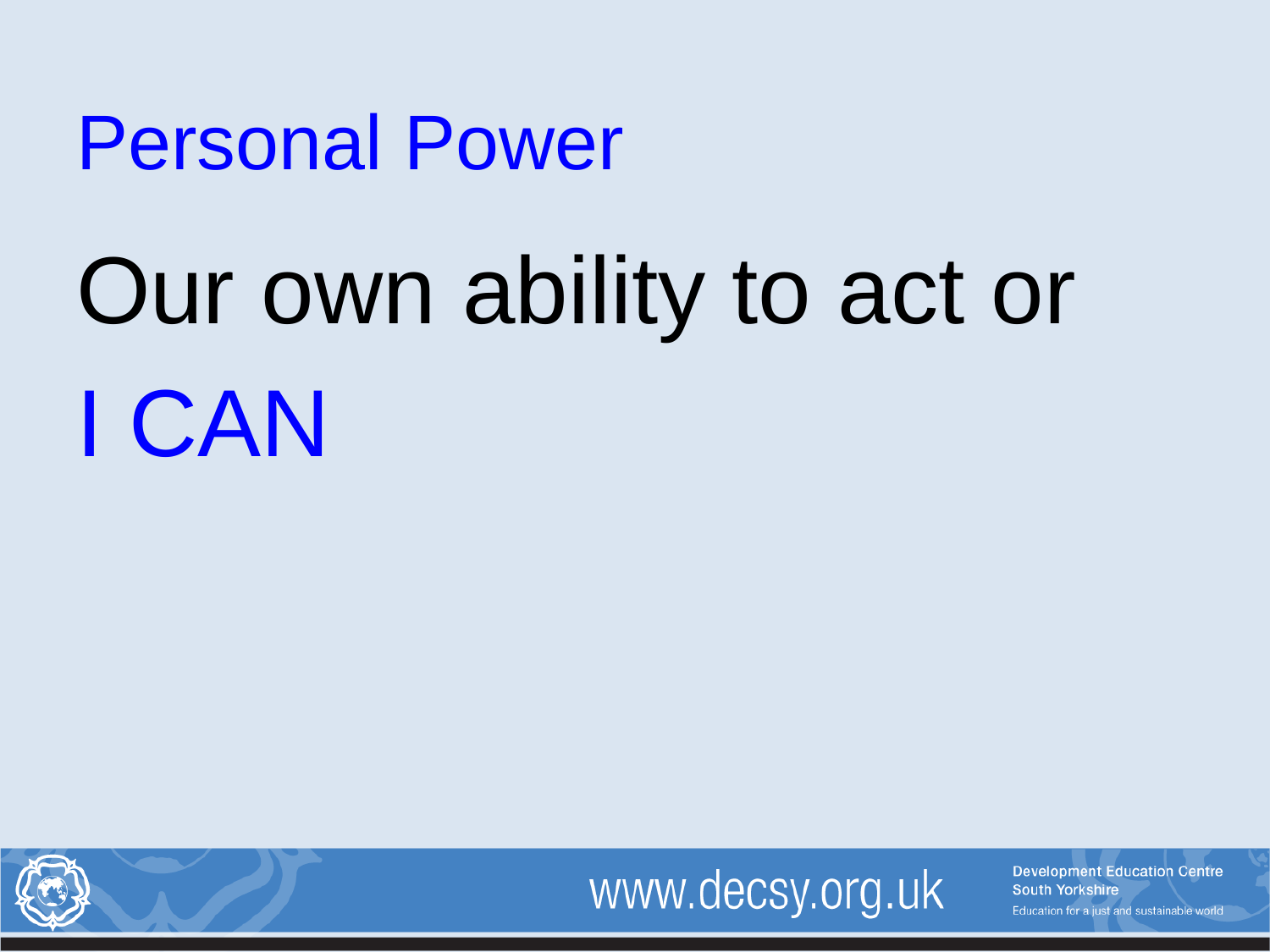

# Personal Power
Our own ability to act or
I CAN